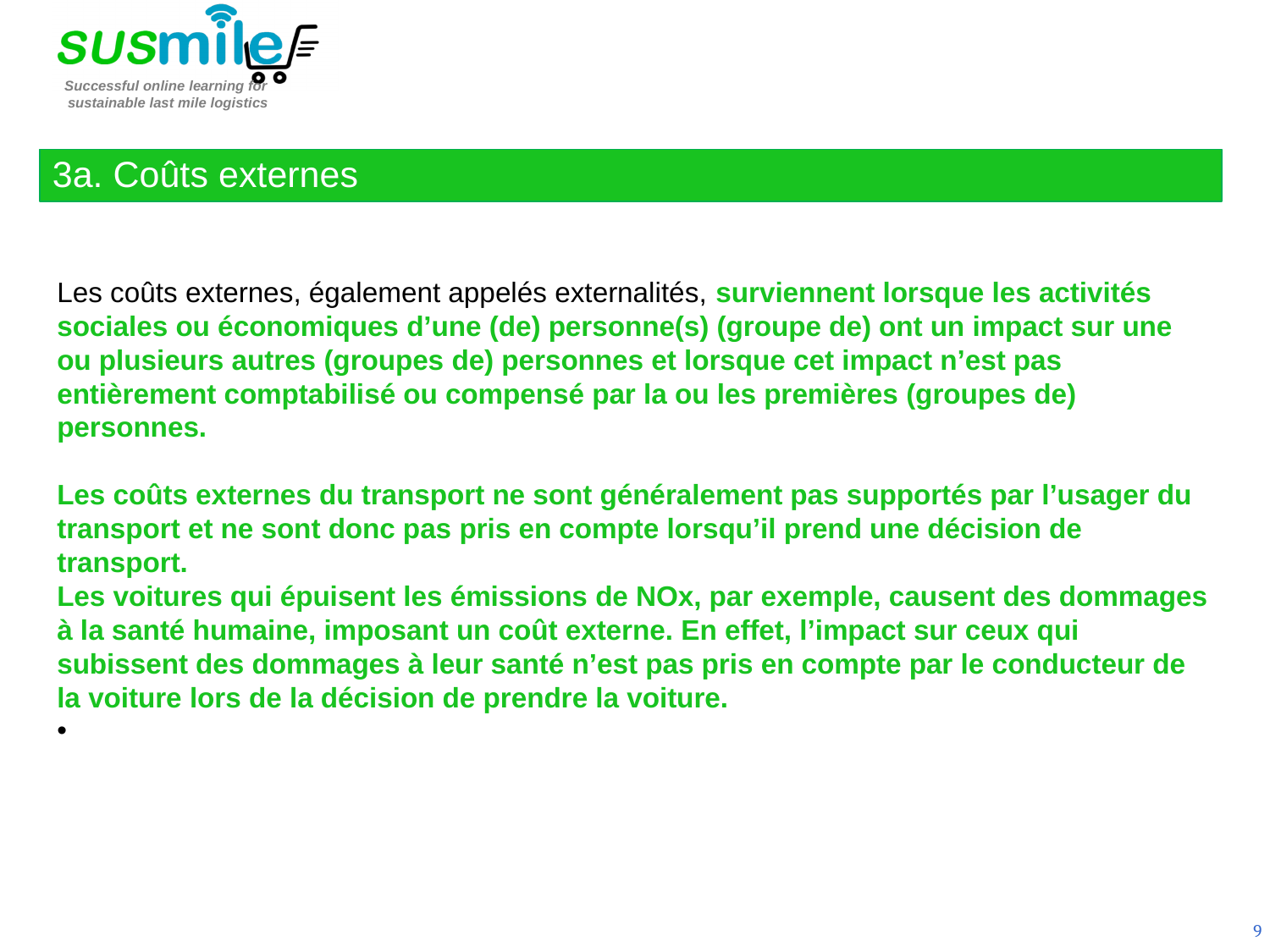

3a. Coûts externes
Les coûts externes, également appelés externalités, surviennent lorsque les activités sociales ou économiques d’une (de) personne(s) (groupe de) ont un impact sur une ou plusieurs autres (groupes de) personnes et lorsque cet impact n’est pas entièrement comptabilisé ou compensé par la ou les premières (groupes de) personnes.
Les coûts externes du transport ne sont généralement pas supportés par l’usager du transport et ne sont donc pas pris en compte lorsqu’il prend une décision de transport.
Les voitures qui épuisent les émissions de NOx, par exemple, causent des dommages à la santé humaine, imposant un coût externe. En effet, l’impact sur ceux qui subissent des dommages à leur santé n’est pas pris en compte par le conducteur de la voiture lors de la décision de prendre la voiture.

9